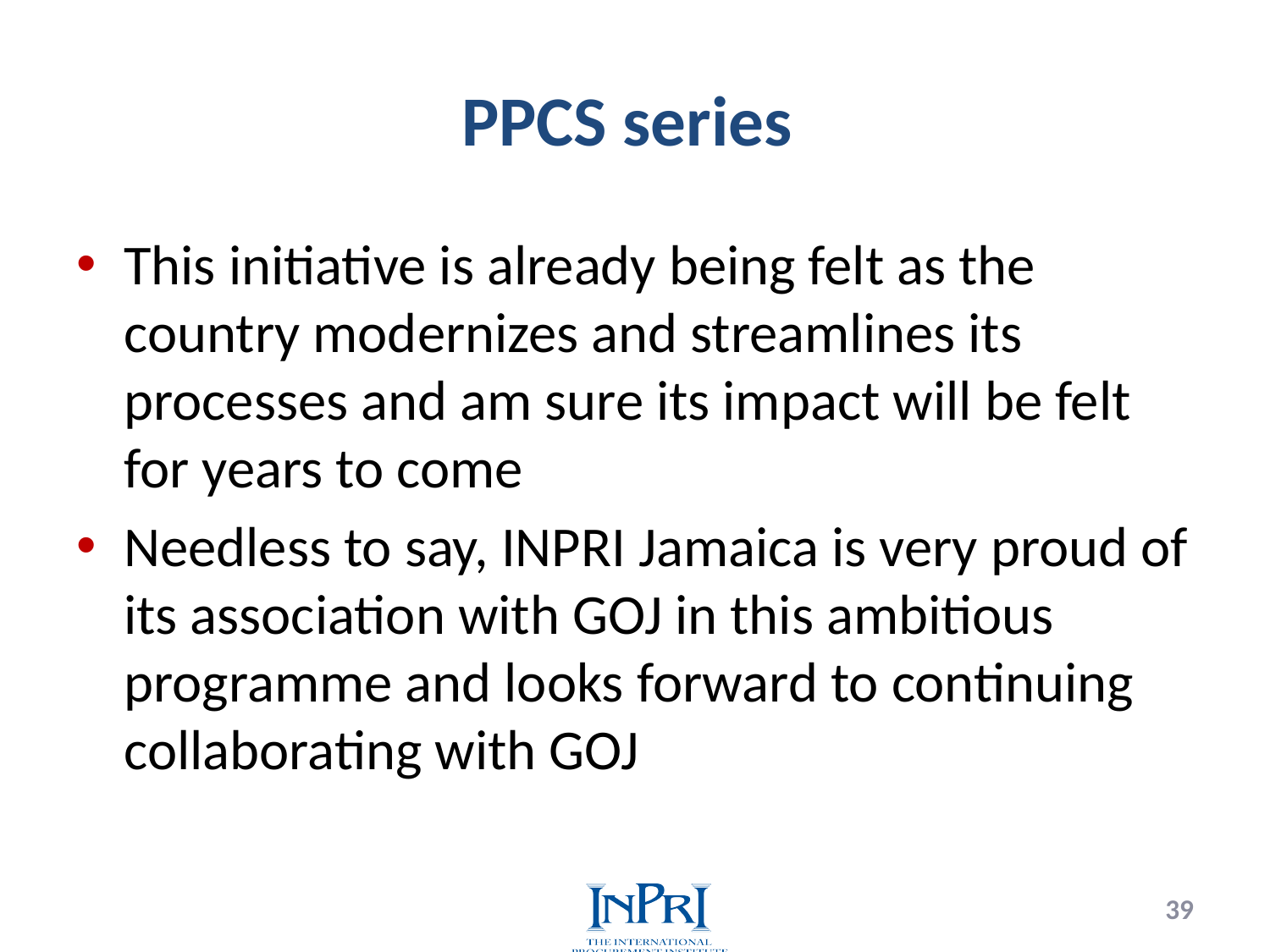

# PPCS series
This initiative is already being felt as the country modernizes and streamlines its processes and am sure its impact will be felt for years to come
Needless to say, INPRI Jamaica is very proud of its association with GOJ in this ambitious programme and looks forward to continuing collaborating with GOJ
39